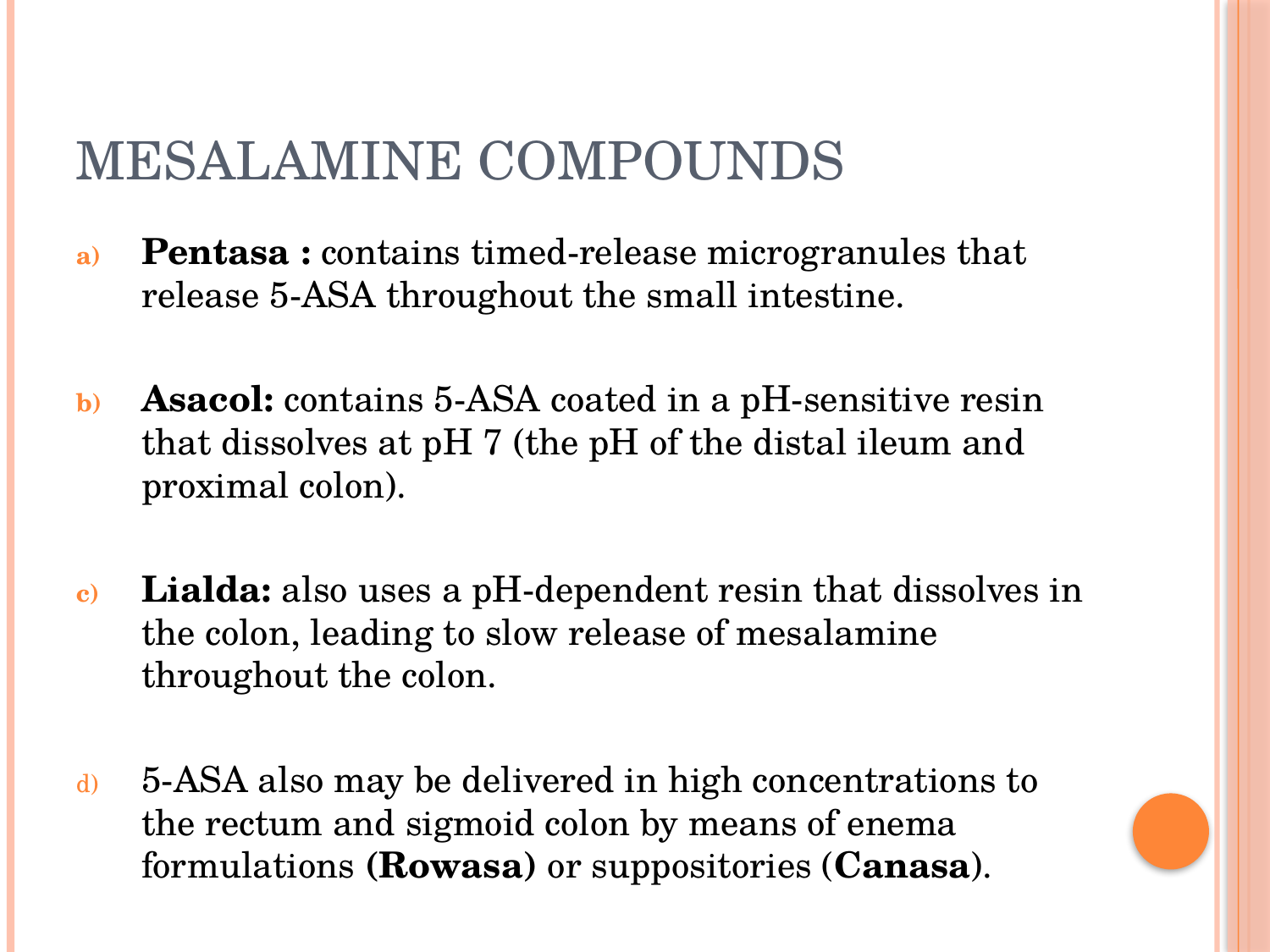

# MESALAMINE COMPOUNDS
Pentasa : contains timed-release microgranules that release 5-ASA throughout the small intestine.

Asacol: contains 5-ASA coated in a pH-sensitive resin that dissolves at pH 7 (the pH of the distal ileum and proximal colon).

Lialda: also uses a pH-dependent resin that dissolves in the colon, leading to slow release of mesalamine throughout the colon.

5-ASA also may be delivered in high concentrations to the rectum and sigmoid colon by means of enema formulations (Rowasa) or suppositories (Canasa).